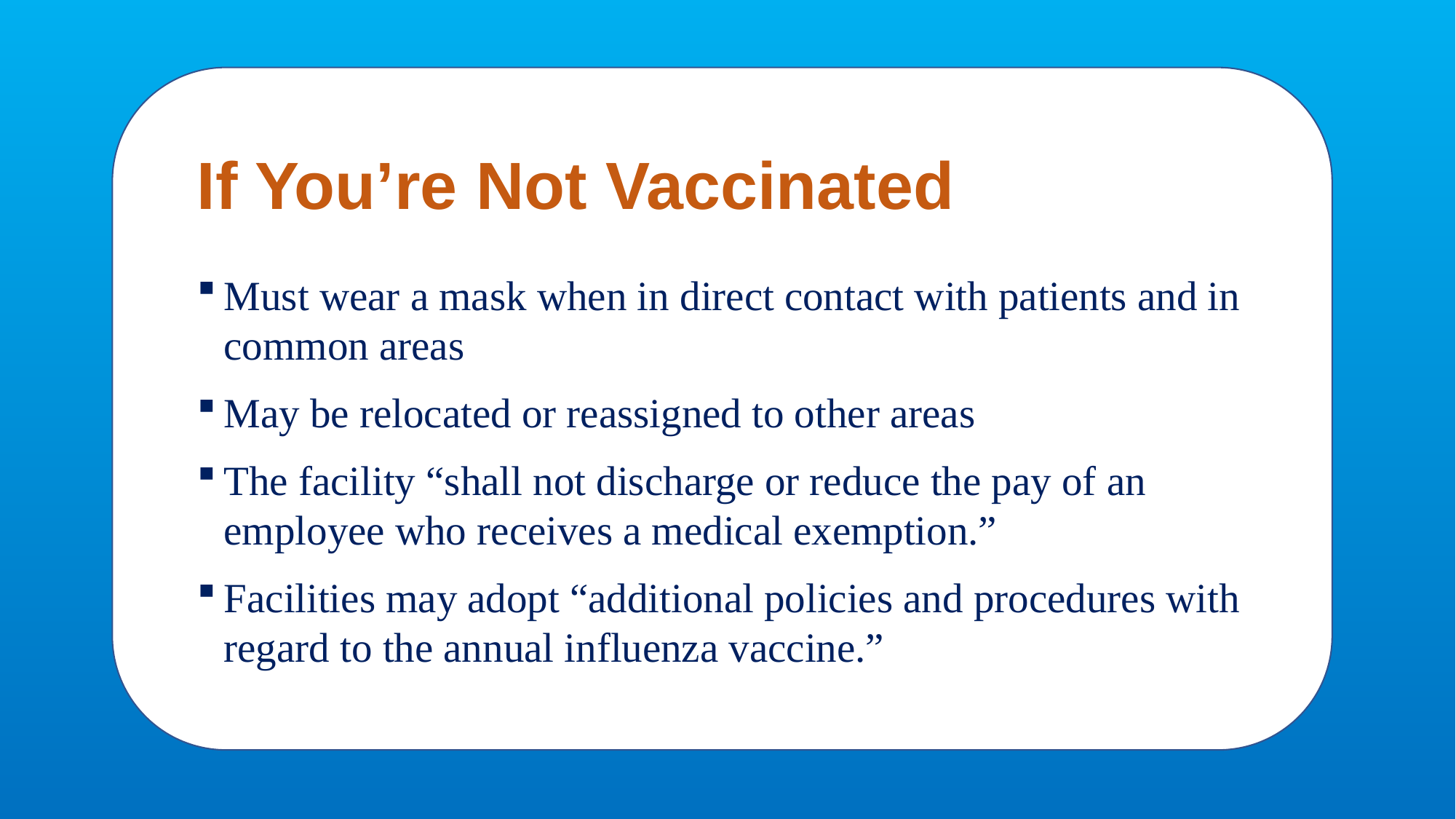

# If You’re Not Vaccinated
Must wear a mask when in direct contact with patients and in common areas
May be relocated or reassigned to other areas
The facility “shall not discharge or reduce the pay of an employee who receives a medical exemption.”
Facilities may adopt “additional policies and procedures with regard to the annual influenza vaccine.”